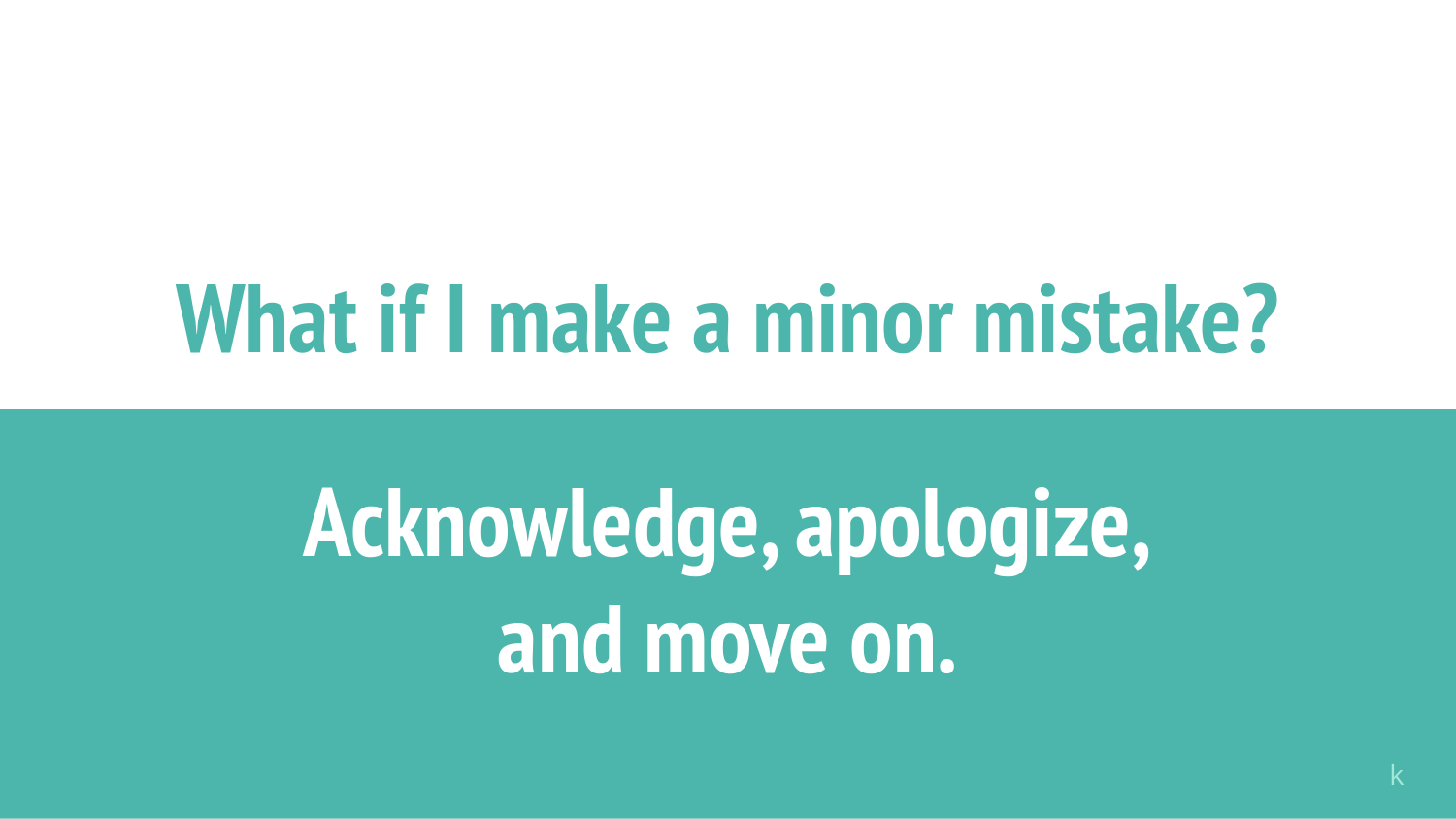

# What if I make a minor mistake?

Acknowledge, apologize,
and move on.
k